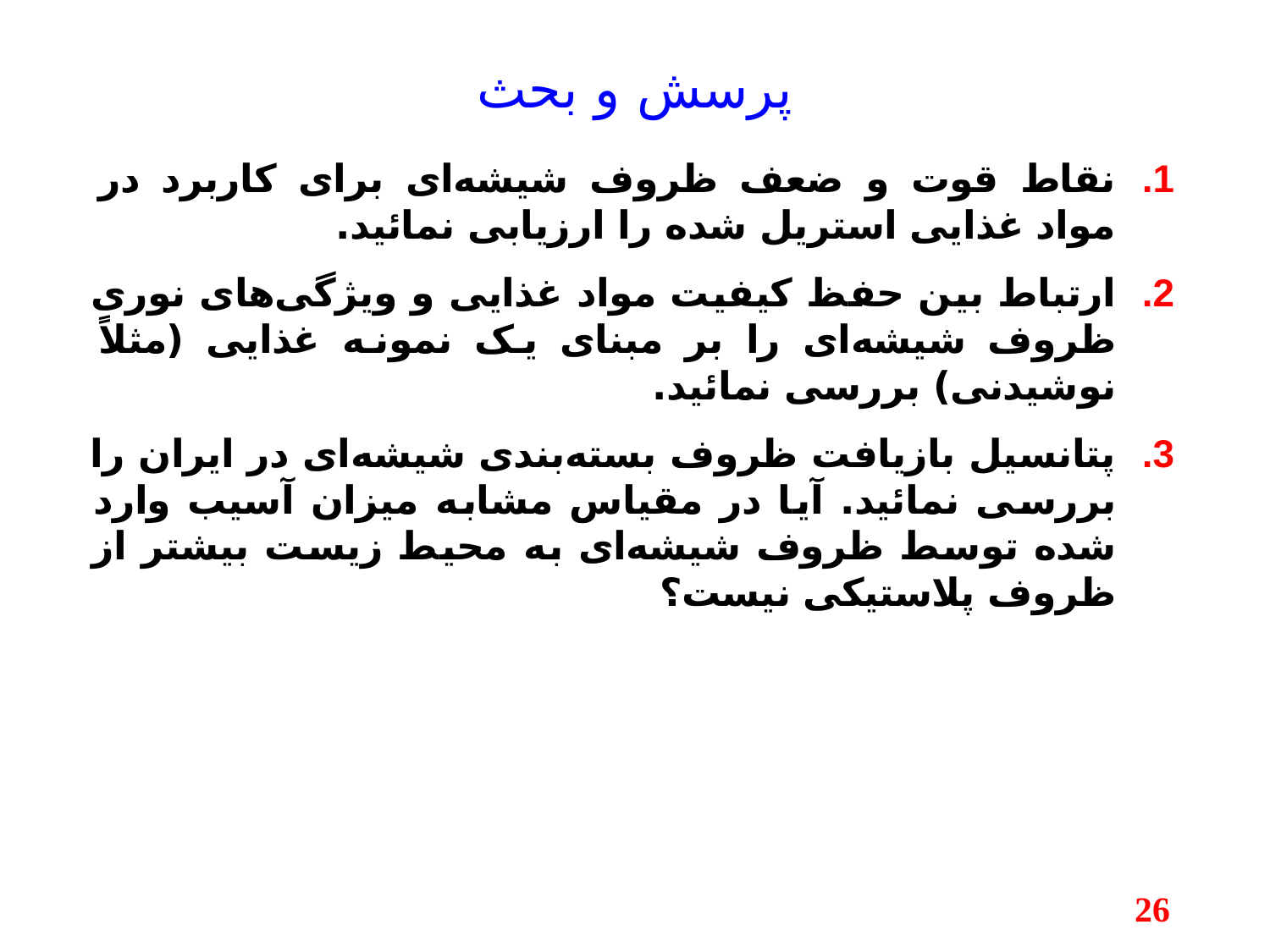

# پرسش و بحث
نقاط قوت و ضعف ظروف شیشه‌ای برای کاربرد در مواد غذایی استریل شده را ارزیابی نمائید.
ارتباط بین حفظ کیفیت مواد غذایی و ویژگی‌های نوری ظروف شیشه‌ای را بر مبنای یک نمونه غذایی (مثلاً نوشیدنی) بررسی نمائید.
پتانسیل بازیافت ظروف بسته‌بندی شیشه‌ای در ایران را بررسی نمائید. آیا در مقیاس مشابه میزان آسیب وارد شده توسط ظروف شیشه‌ای به محیط زیست بیشتر از ظروف پلاستیکی نیست؟

26